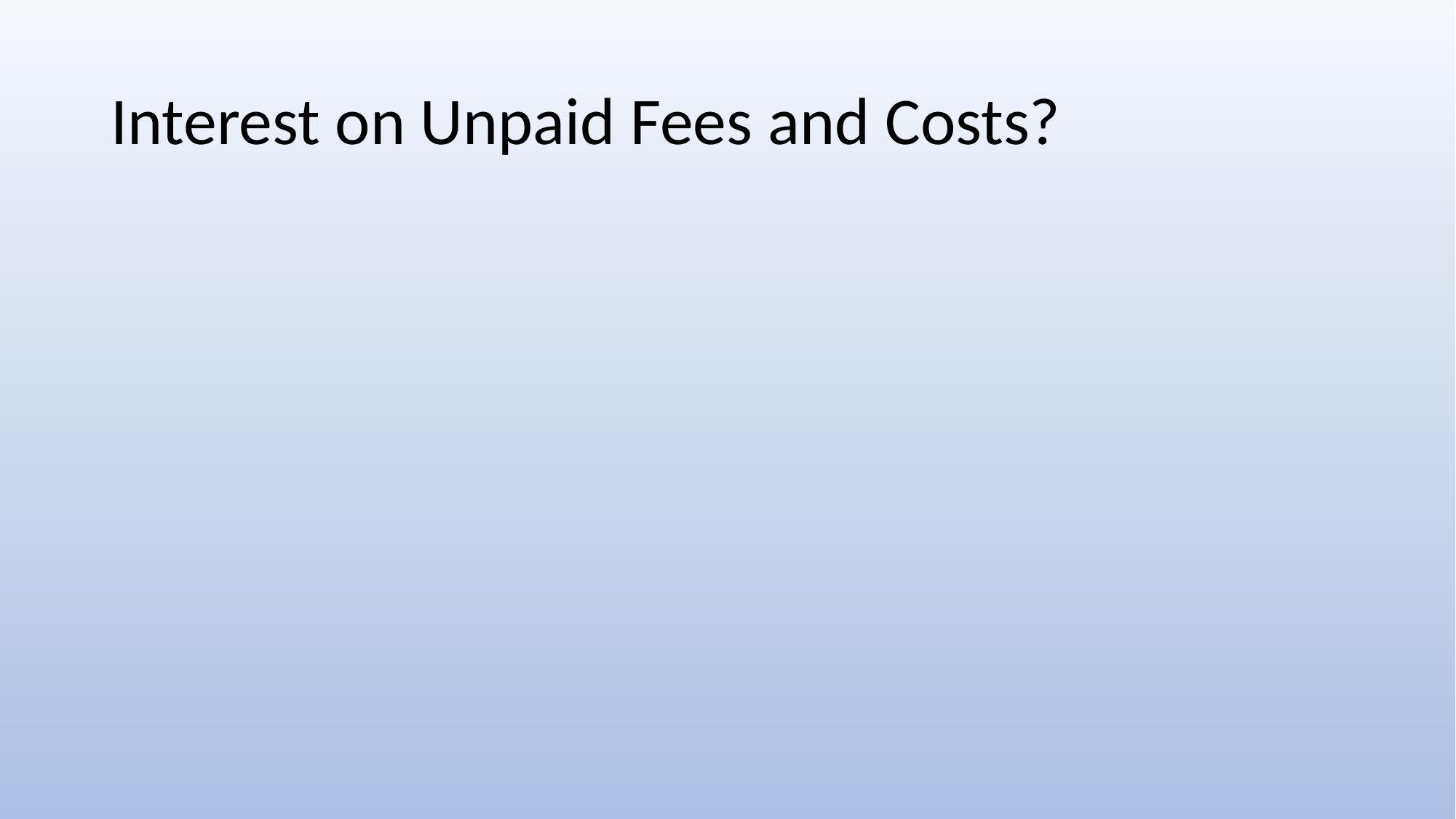

# Interest on Unpaid Fees and Costs?